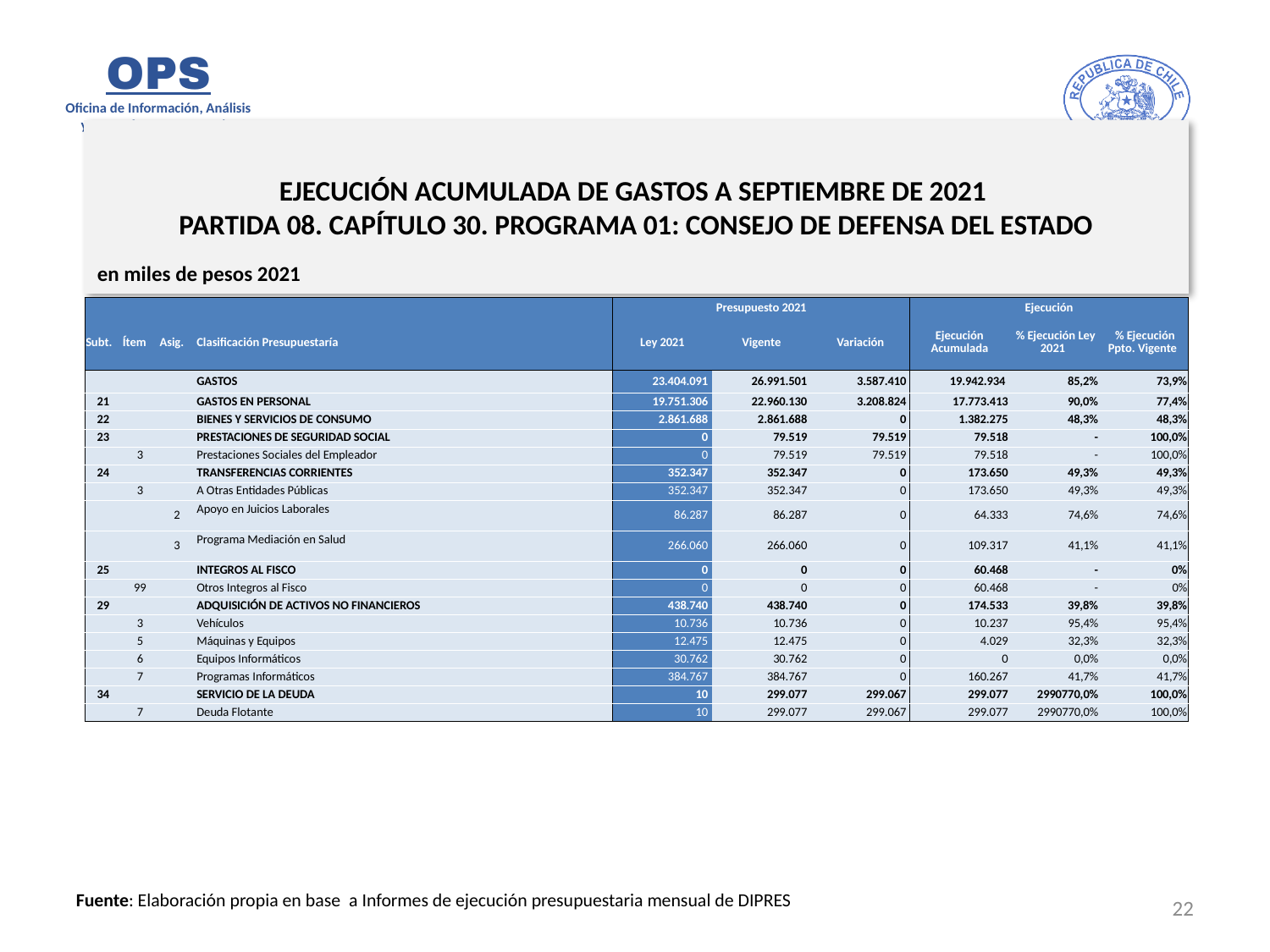

# EJECUCIÓN ACUMULADA DE GASTOS A SEPTIEMBRE DE 2021 PARTIDA 08. CAPÍTULO 30. PROGRAMA 01: CONSEJO DE DEFENSA DEL ESTADO
en miles de pesos 2021
|  |  |  |  | Presupuesto 2021 |  |  | Ejecución |  |  |
| --- | --- | --- | --- | --- | --- | --- | --- | --- | --- |
| Subt. | Ítem | Asig. | Clasificación Presupuestaría | Ley 2021 | Vigente | Variación | Ejecución Acumulada | % Ejecución Ley 2021 | % Ejecución Ppto. Vigente |
|  |  |  | GASTOS | 23.404.091 | 26.991.501 | 3.587.410 | 19.942.934 | 85,2% | 73,9% |
| 21 |  |  | GASTOS EN PERSONAL | 19.751.306 | 22.960.130 | 3.208.824 | 17.773.413 | 90,0% | 77,4% |
| 22 |  |  | BIENES Y SERVICIOS DE CONSUMO | 2.861.688 | 2.861.688 | 0 | 1.382.275 | 48,3% | 48,3% |
| 23 |  |  | PRESTACIONES DE SEGURIDAD SOCIAL | 0 | 79.519 | 79.519 | 79.518 | - | 100,0% |
|  | 3 |  | Prestaciones Sociales del Empleador | 0 | 79.519 | 79.519 | 79.518 | - | 100,0% |
| 24 |  |  | TRANSFERENCIAS CORRIENTES | 352.347 | 352.347 | 0 | 173.650 | 49,3% | 49,3% |
|  | 3 |  | A Otras Entidades Públicas | 352.347 | 352.347 | 0 | 173.650 | 49,3% | 49,3% |
|  |  | 2 | Apoyo en Juicios Laborales | 86.287 | 86.287 | 0 | 64.333 | 74,6% | 74,6% |
|  |  | 3 | Programa Mediación en Salud | 266.060 | 266.060 | 0 | 109.317 | 41,1% | 41,1% |
| 25 |  |  | INTEGROS AL FISCO | 0 | 0 | 0 | 60.468 | - | 0% |
|  | 99 |  | Otros Integros al Fisco | 0 | 0 | 0 | 60.468 | - | 0% |
| 29 |  |  | ADQUISICIÓN DE ACTIVOS NO FINANCIEROS | 438.740 | 438.740 | 0 | 174.533 | 39,8% | 39,8% |
|  | 3 |  | Vehículos | 10.736 | 10.736 | 0 | 10.237 | 95,4% | 95,4% |
|  | 5 |  | Máquinas y Equipos | 12.475 | 12.475 | 0 | 4.029 | 32,3% | 32,3% |
|  | 6 |  | Equipos Informáticos | 30.762 | 30.762 | 0 | 0 | 0,0% | 0,0% |
|  | 7 |  | Programas Informáticos | 384.767 | 384.767 | 0 | 160.267 | 41,7% | 41,7% |
| 34 |  |  | SERVICIO DE LA DEUDA | 10 | 299.077 | 299.067 | 299.077 | 2990770,0% | 100,0% |
|  | 7 |  | Deuda Flotante | 10 | 299.077 | 299.067 | 299.077 | 2990770,0% | 100,0% |
22